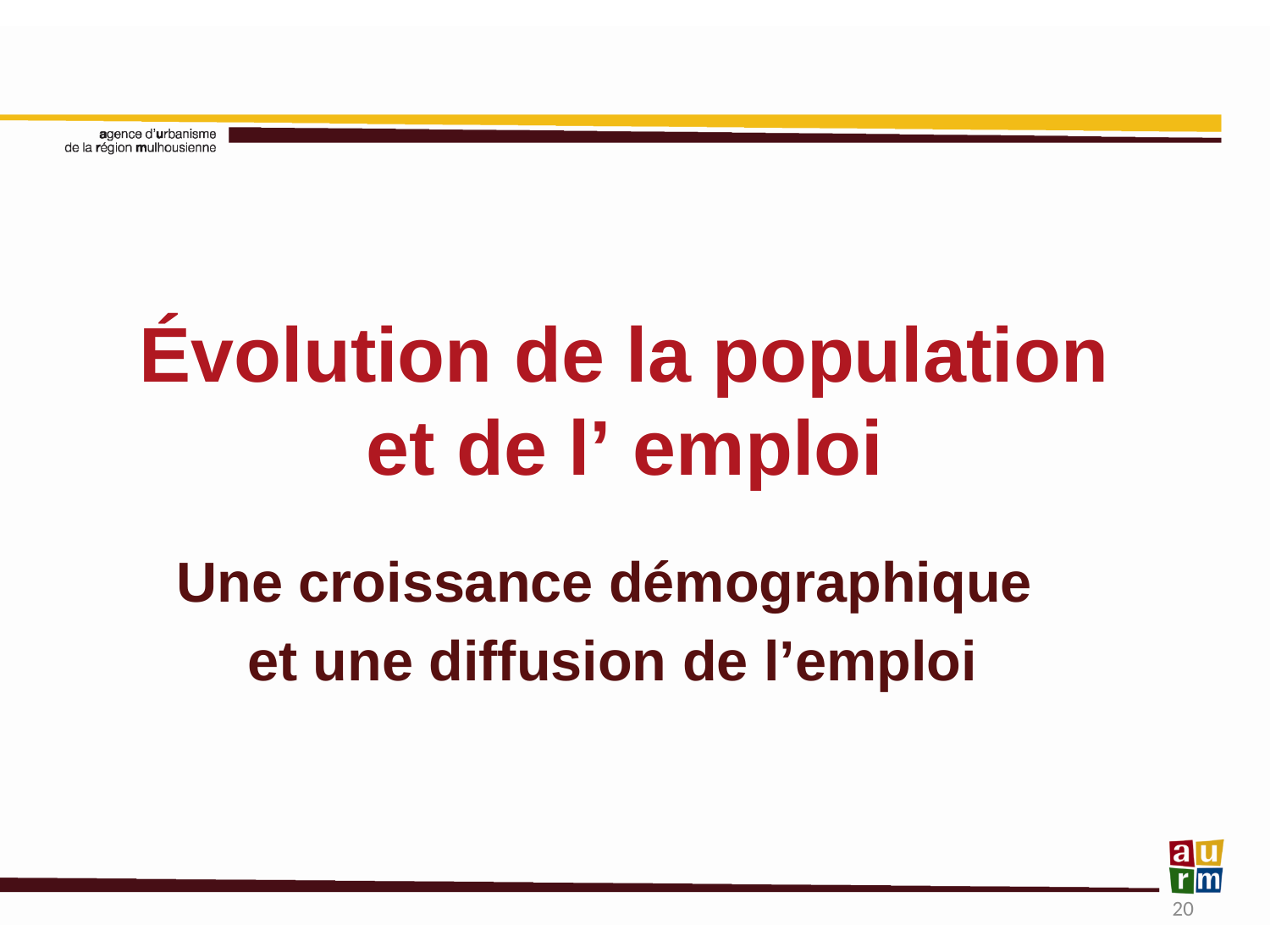

# Évolution de la population et de l’ emploi
Une croissance démographique
et une diffusion de l’emploi

20